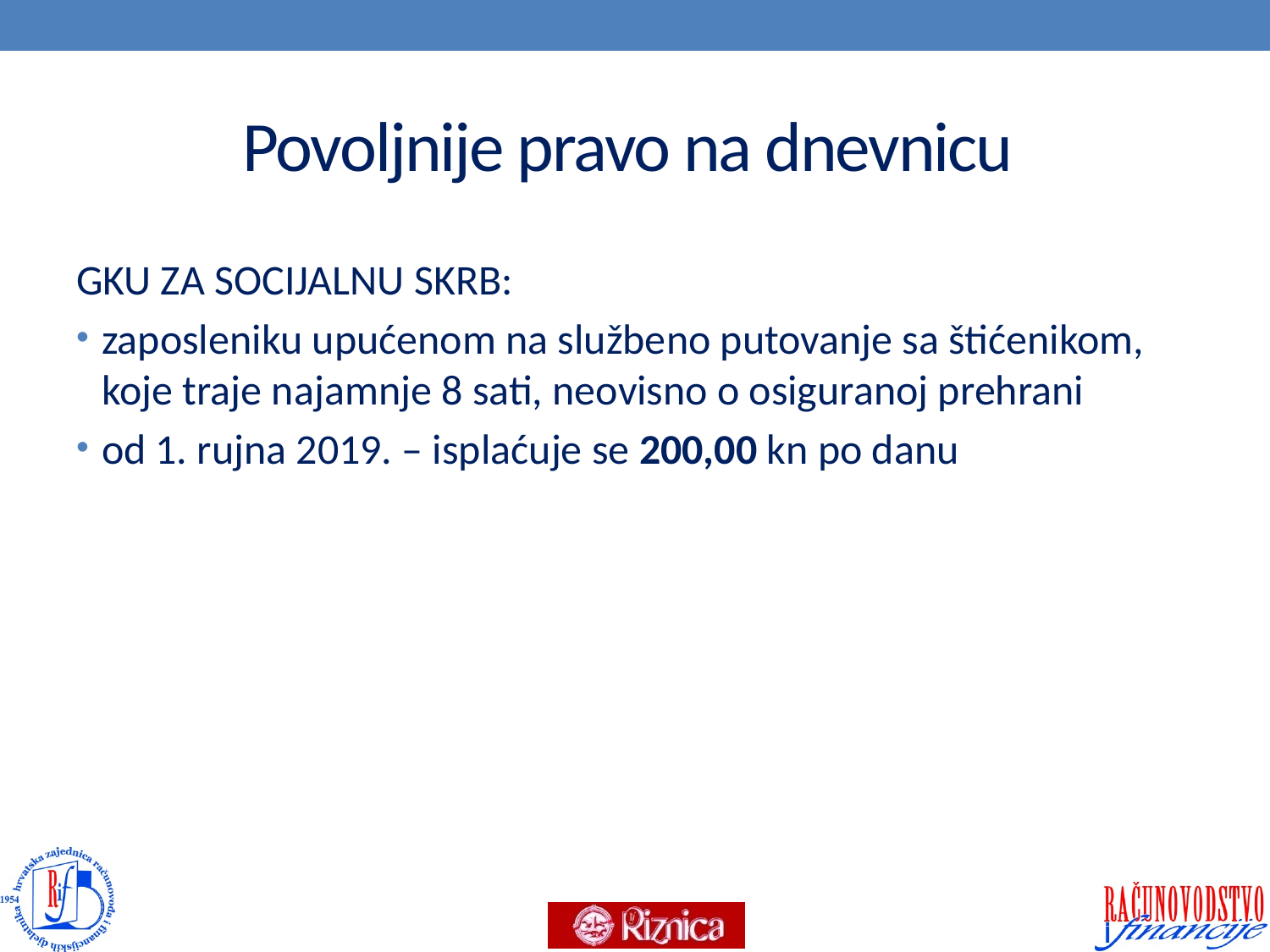

# Povoljnije pravo na dnevnicu
GKU ZA SOCIJALNU SKRB:
zaposleniku upućenom na službeno putovanje sa štićenikom, koje traje najamnje 8 sati, neovisno o osiguranoj prehrani
od 1. rujna 2019. – isplaćuje se 200,00 kn po danu